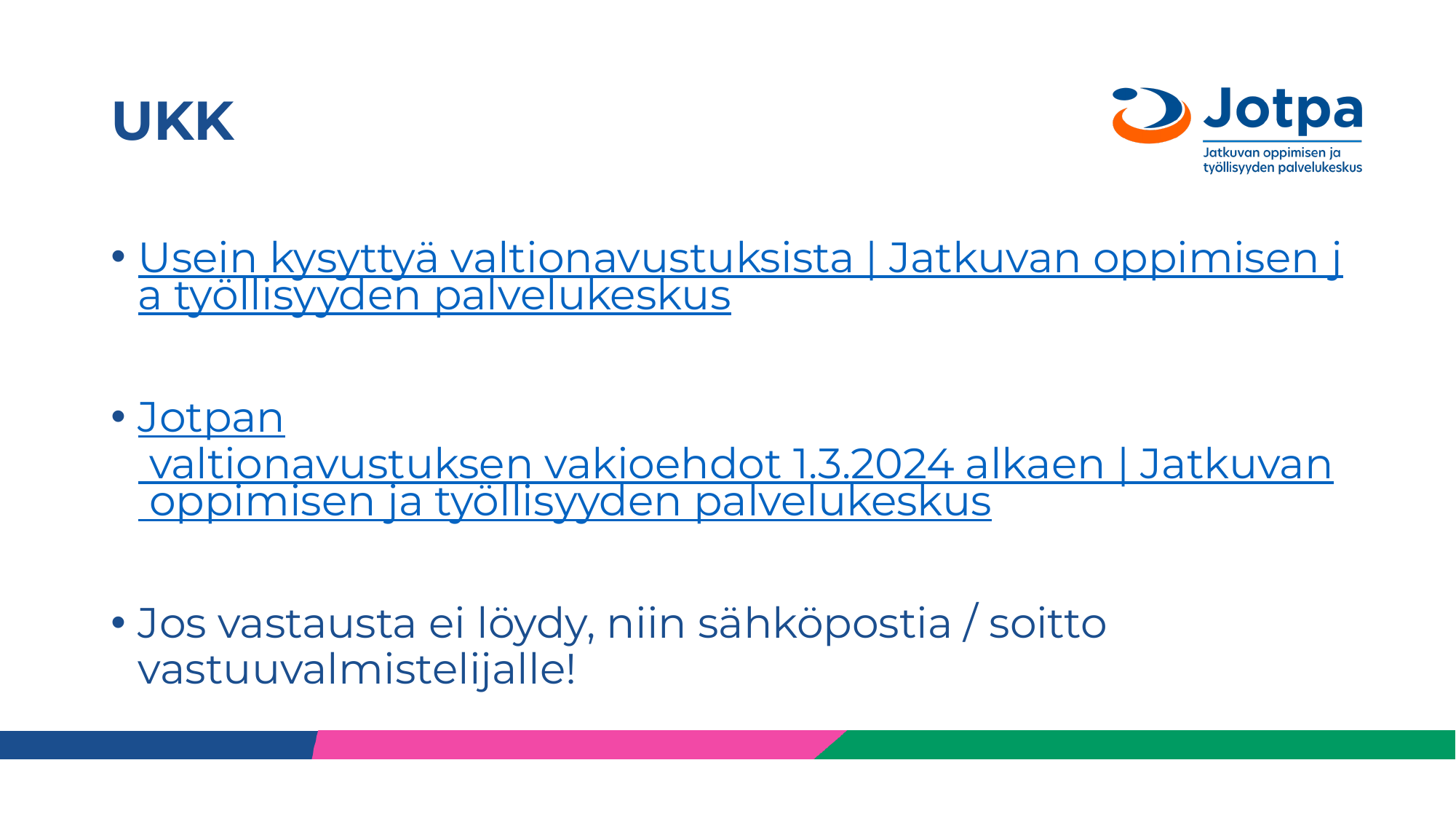

# UKK

Usein kysyttyä valtionavustuksista | Jatkuvan oppimisen ja työllisyyden palvelukeskus

Jotpan valtionavustuksen vakioehdot 1.3.2024 alkaen | Jatkuvan oppimisen ja työllisyyden palvelukeskus

Jos vastausta ei löydy, niin sähköpostia / soitto vastuuvalmistelijalle!